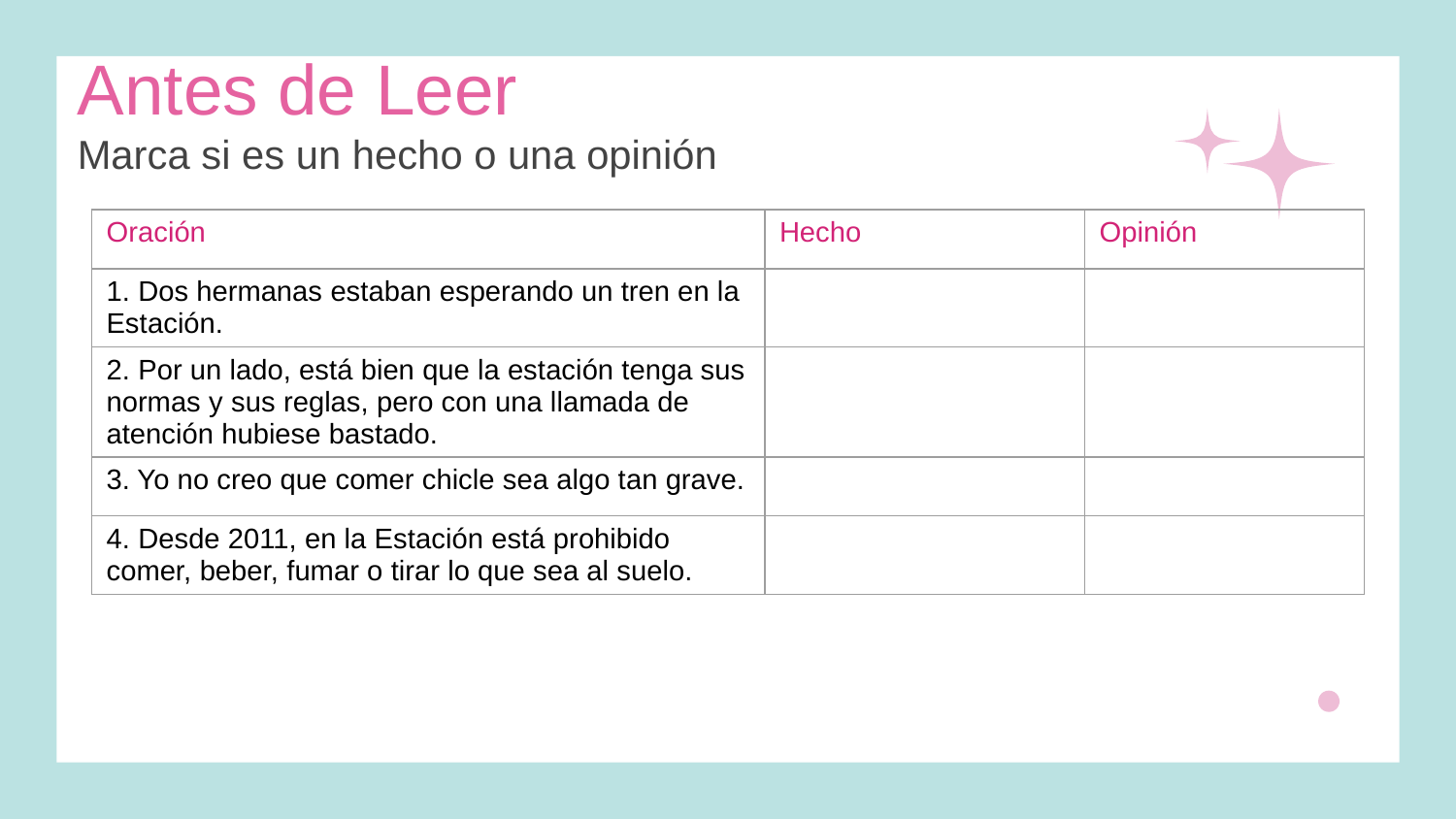

# Antes de Leer Marca si es un hecho o una opinión
| Oración | Hecho | Opinión |
| --- | --- | --- |
| 1. Dos hermanas estaban esperando un tren en la Estación. |  |  |
| 2. Por un lado, está bien que la estación tenga sus normas y sus reglas, pero con una llamada de atención hubiese bastado. |  |  |
| 3. Yo no creo que comer chicle sea algo tan grave. |  |  |
| 4. Desde 2011, en la Estación está prohibido comer, beber, fumar o tirar lo que sea al suelo. |  |  |